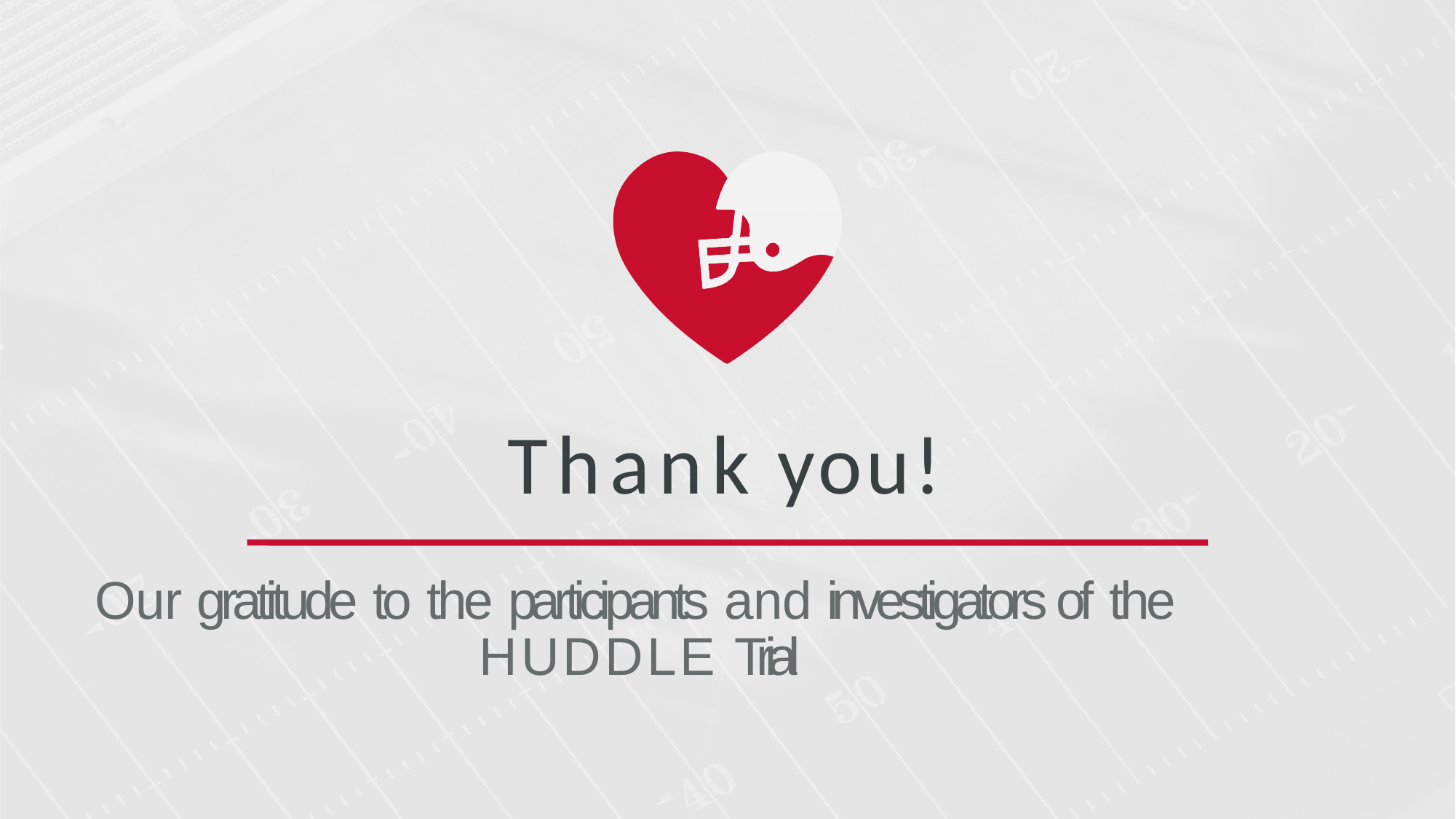

Thank you!
Our gratitude to the participants and investigators of the HUDDLE Trial